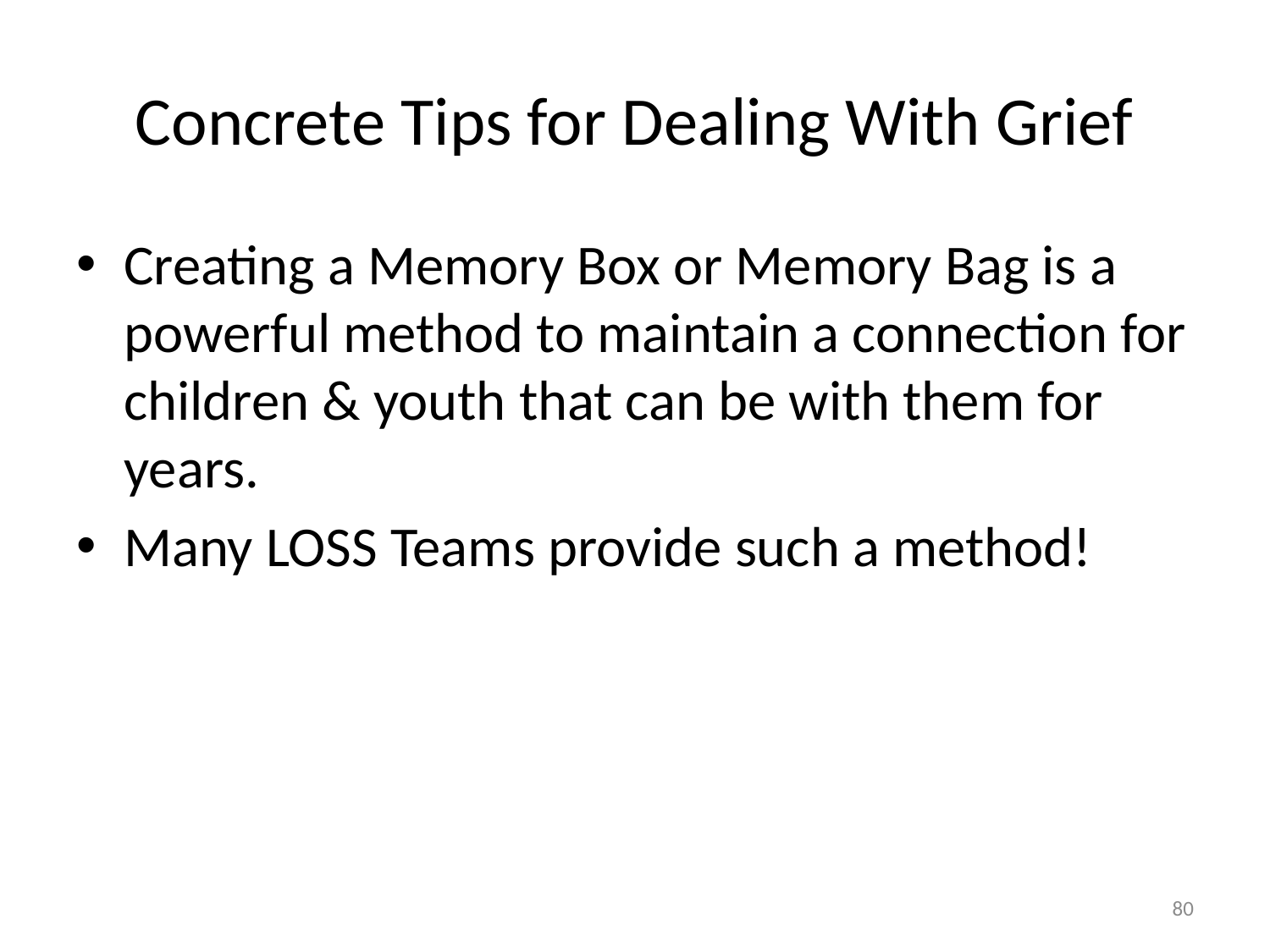

# Concrete Tips for Dealing With Grief
Creating a Memory Box or Memory Bag is a powerful method to maintain a connection for children & youth that can be with them for years.
Many LOSS Teams provide such a method!

80